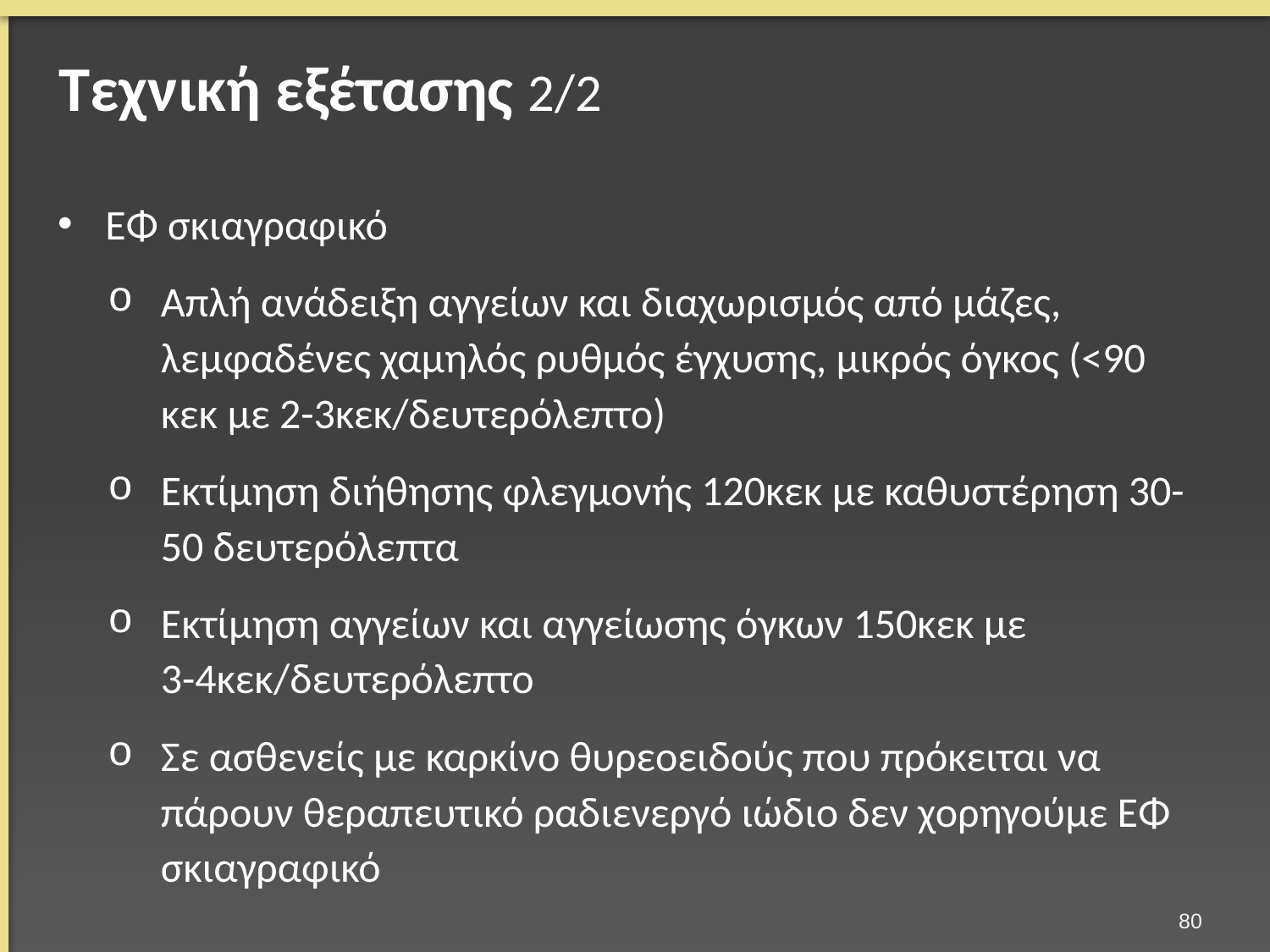

# Τεχνική εξέτασης 2/2
ΕΦ σκιαγραφικό
Απλή ανάδειξη αγγείων και διαχωρισμός από μάζες, λεμφαδένες χαμηλός ρυθμός έγχυσης, μικρός όγκος (<90 κεκ με 2-3κεκ/δευτερόλεπτο)
Εκτίμηση διήθησης φλεγμονής 120κεκ με καθυστέρηση 30-50 δευτερόλεπτα
Εκτίμηση αγγείων και αγγείωσης όγκων 150κεκ με 3-4κεκ/δευτερόλεπτο
Σε ασθενείς με καρκίνο θυρεοειδούς που πρόκειται να πάρουν θεραπευτικό ραδιενεργό ιώδιο δεν χορηγούμε ΕΦ σκιαγραφικό
80